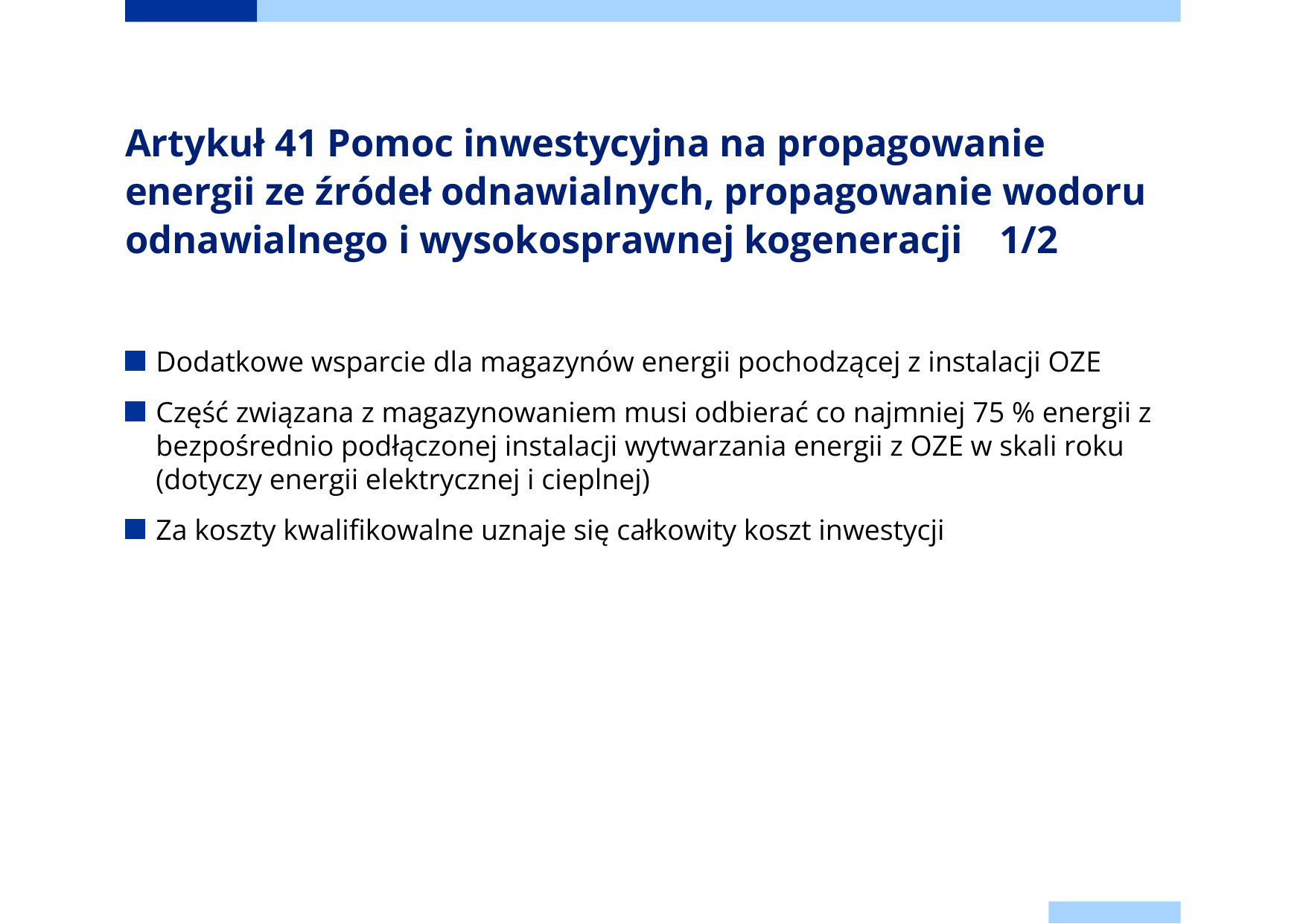

# Artykuł 41 Pomoc inwestycyjna na propagowanie energii ze źródeł odnawialnych, propagowanie wodoru odnawialnego i wysokosprawnej kogeneracji 		1/2
Dodatkowe wsparcie dla magazynów energii pochodzącej z instalacji OZE
Część związana z magazynowaniem musi odbierać co najmniej 75 % energii z bezpośrednio podłączonej instalacji wytwarzania energii z OZE w skali roku (dotyczy energii elektrycznej i cieplnej)
Za koszty kwalifikowalne uznaje się całkowity koszt inwestycji